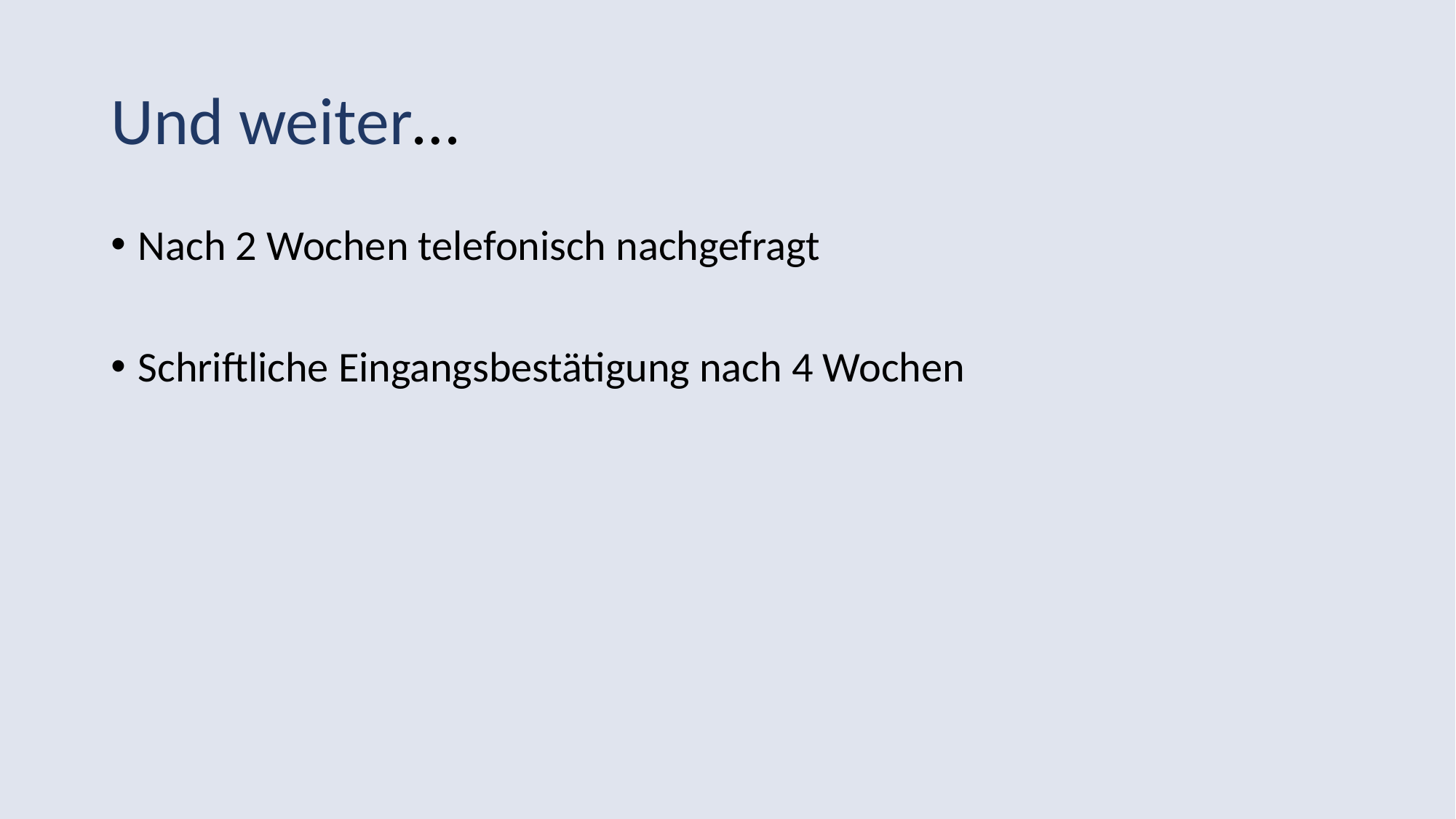

# Und weiter…
Nach 2 Wochen telefonisch nachgefragt

Schriftliche Eingangsbestätigung nach 4 Wochen